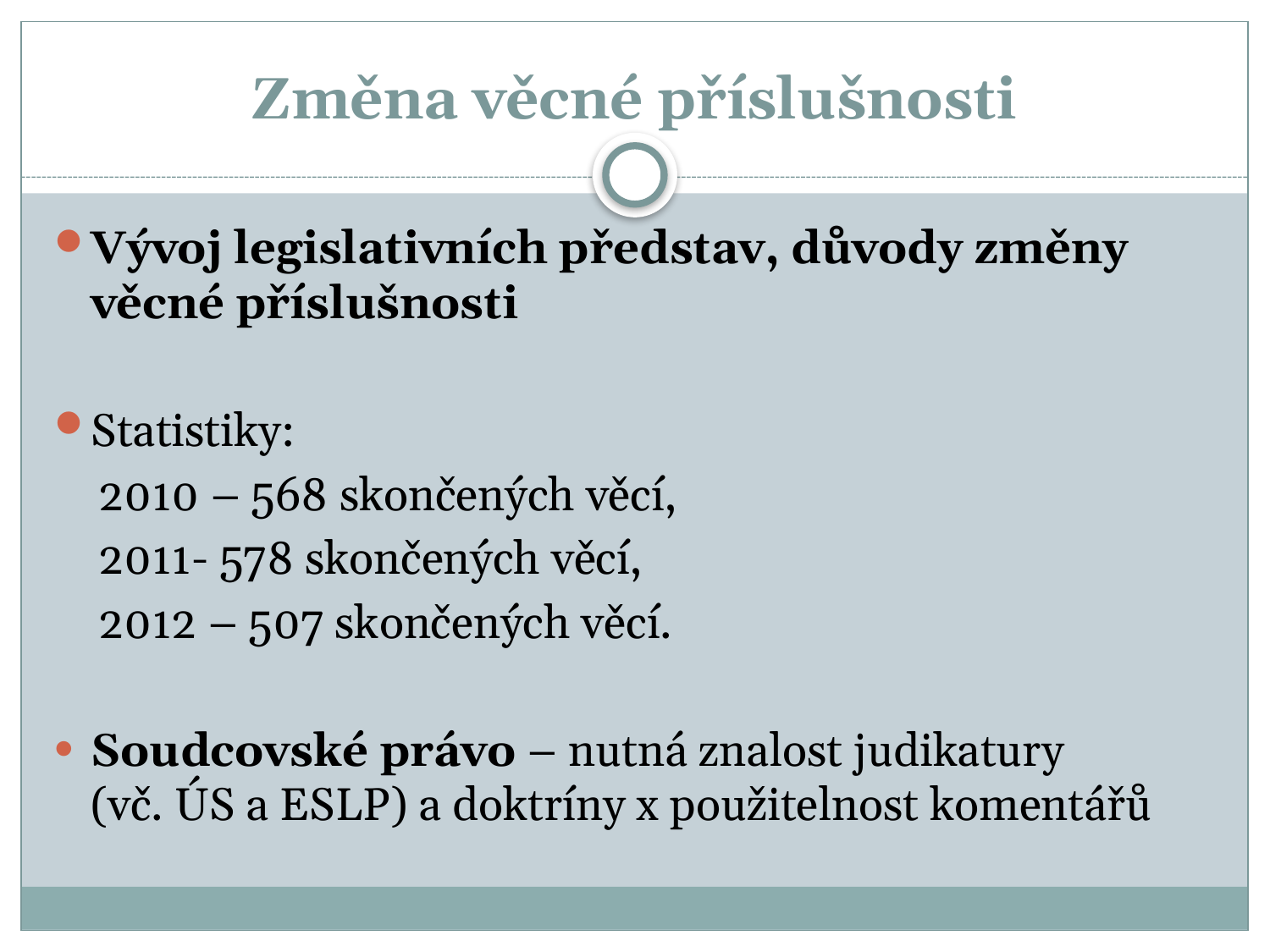

# Změna věcné příslušnosti
Vývoj legislativních představ, důvody změny věcné příslušnosti

Statistiky:
    2010 – 568 skončených věcí,
    2011- 578 skončených věcí,
    2012 – 507 skončených věcí.

Soudcovské právo – nutná znalost judikatury              (vč. ÚS a ESLP) a doktríny x použitelnost komentářů